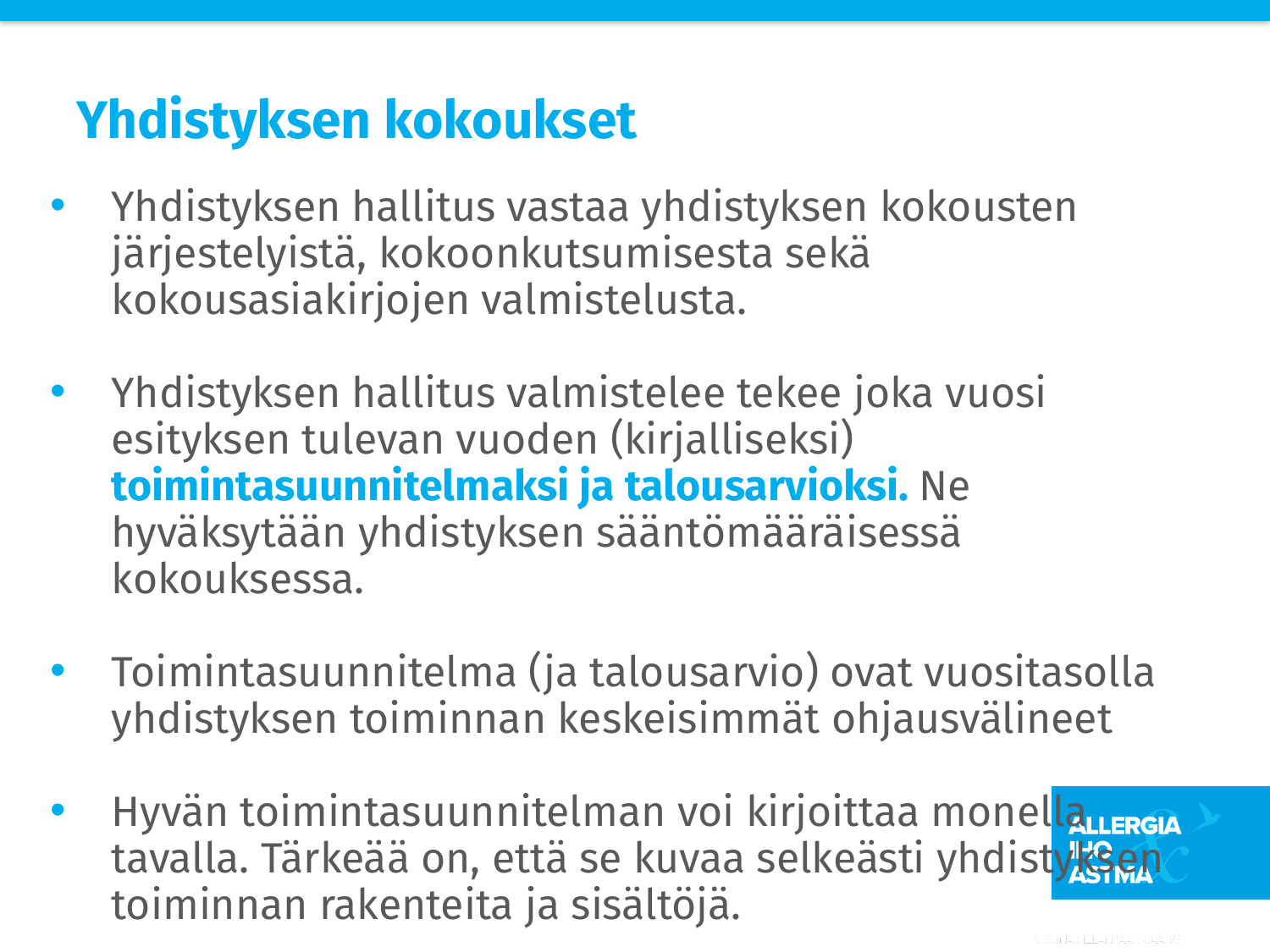

# Yhdistyksen kokoukset

Yhdistyksen hallitus vastaa yhdistyksen kokousten järjestelyistä, kokoonkutsumisesta sekä kokousasiakirjojen valmistelusta.

Yhdistyksen hallitus valmistelee tekee joka vuosi esityksen tulevan vuoden (kirjalliseksi) toimintasuunnitelmaksi ja talousarvioksi. Ne hyväksytään yhdistyksen sääntömääräisessä kokouksessa.

Toimintasuunnitelma (ja talousarvio) ovat vuositasolla yhdistyksen toiminnan keskeisimmät ohjausvälineet

Hyvän toimintasuunnitelman voi kirjoittaa monella tavalla. Tärkeää on, että se kuvaa selkeästi yhdistyksen toiminnan rakenteita ja sisältöjä.